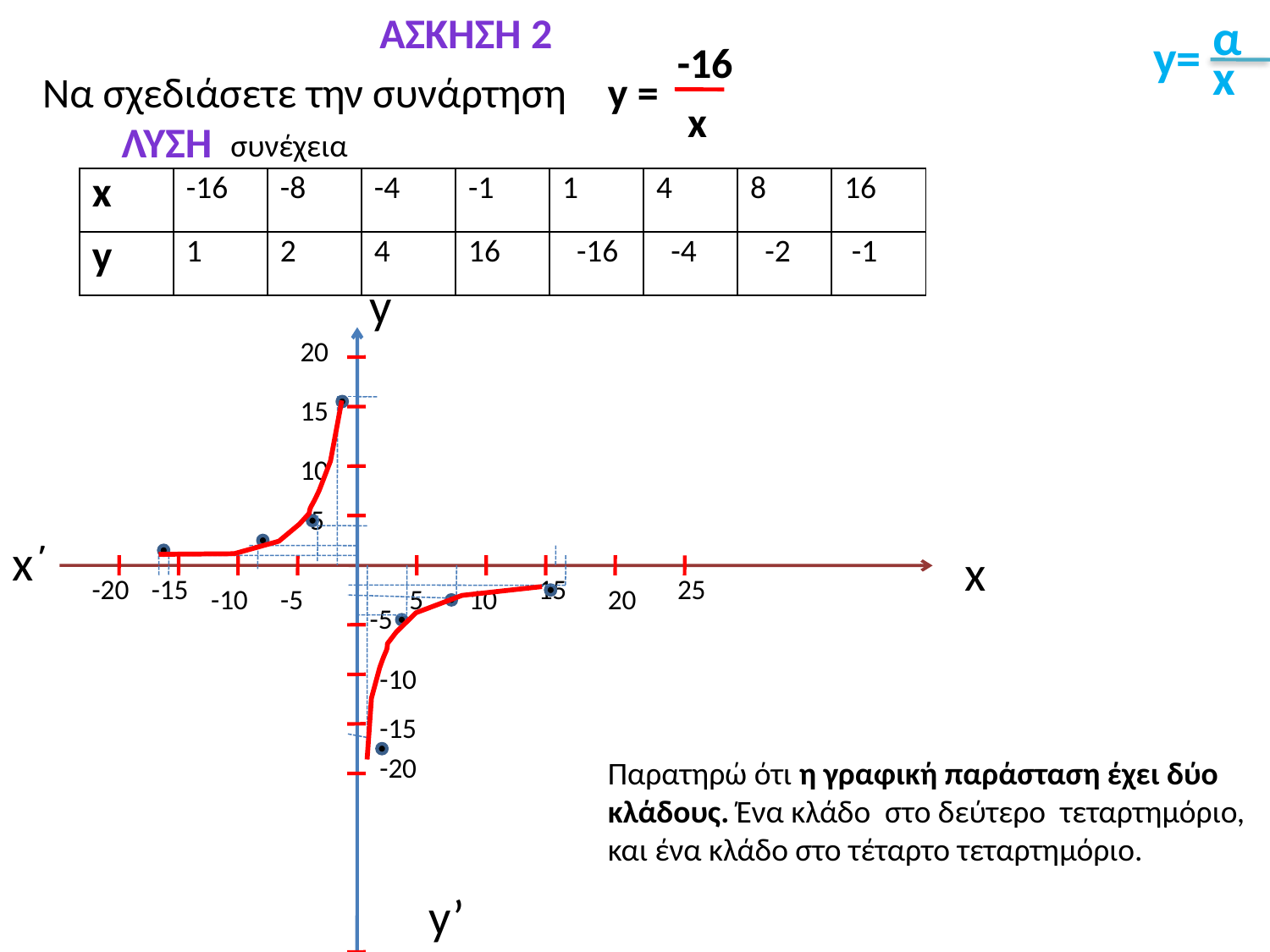

Άσκηση 2
α
y=
-16
x
Να σχεδιάσετε την συνάρτηση
y =
x
ΛΥΣΗ
συνέχεια
| x | -16 | -8 | -4 | -1 | 1 | 4 | 8 | 16 |
| --- | --- | --- | --- | --- | --- | --- | --- | --- |
| y | 1 | 2 | 4 | 16 | -16 | -4 | -2 | -1 |
y
20
15

10
5

x΄

x

-20
-15
15
25
-5
-10
5
10
20

-5

-10
-15

-20
Παρατηρώ ότι η γραφική παράσταση έχει δύο κλάδους. Ένα κλάδο  στο δεύτερο  τεταρτημόριο, και ένα κλάδο στο τέταρτο τεταρτημόριο.
y’